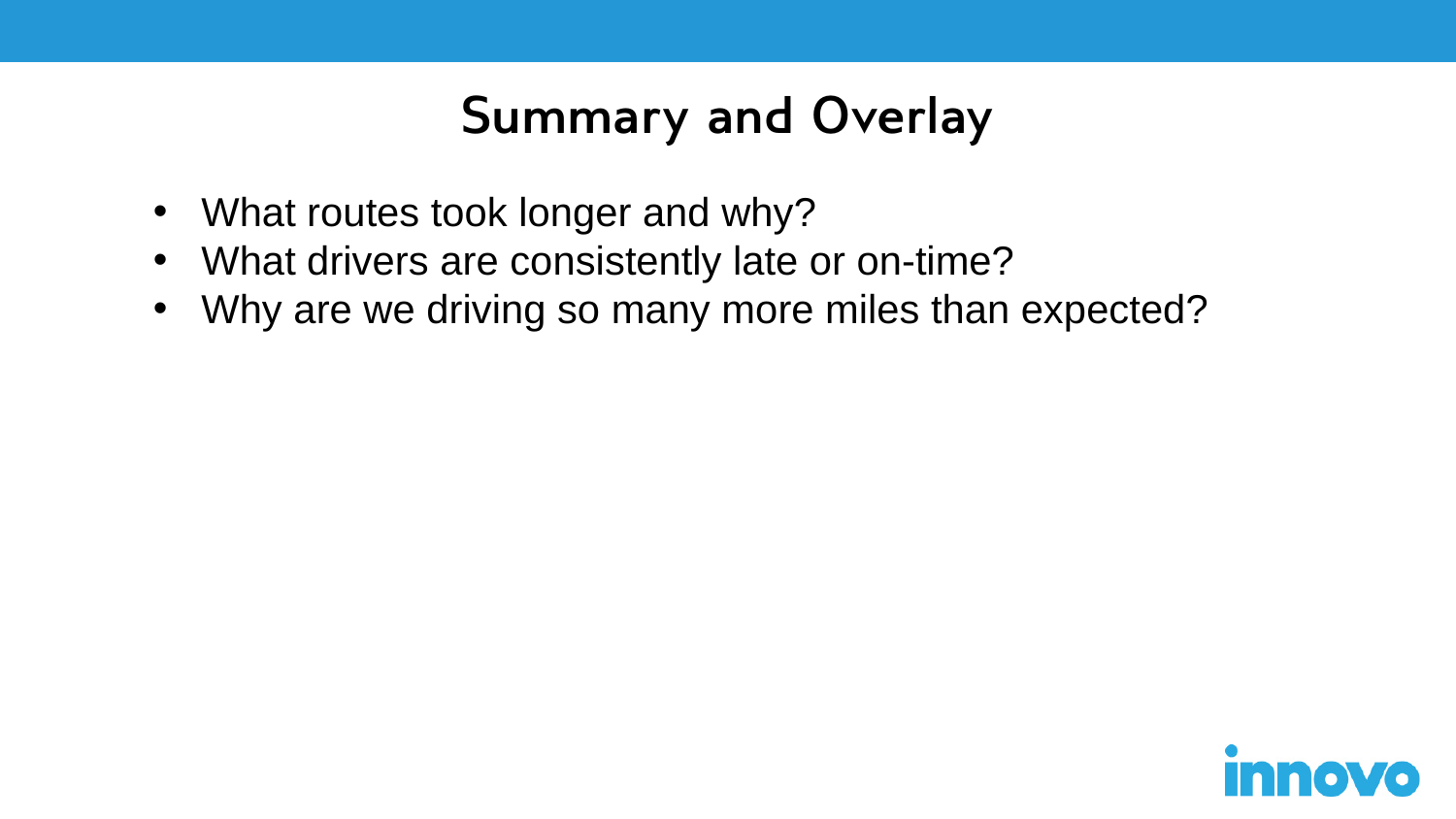

Summary and Overlay
What routes took longer and why?
What drivers are consistently late or on-time?
Why are we driving so many more miles than expected?